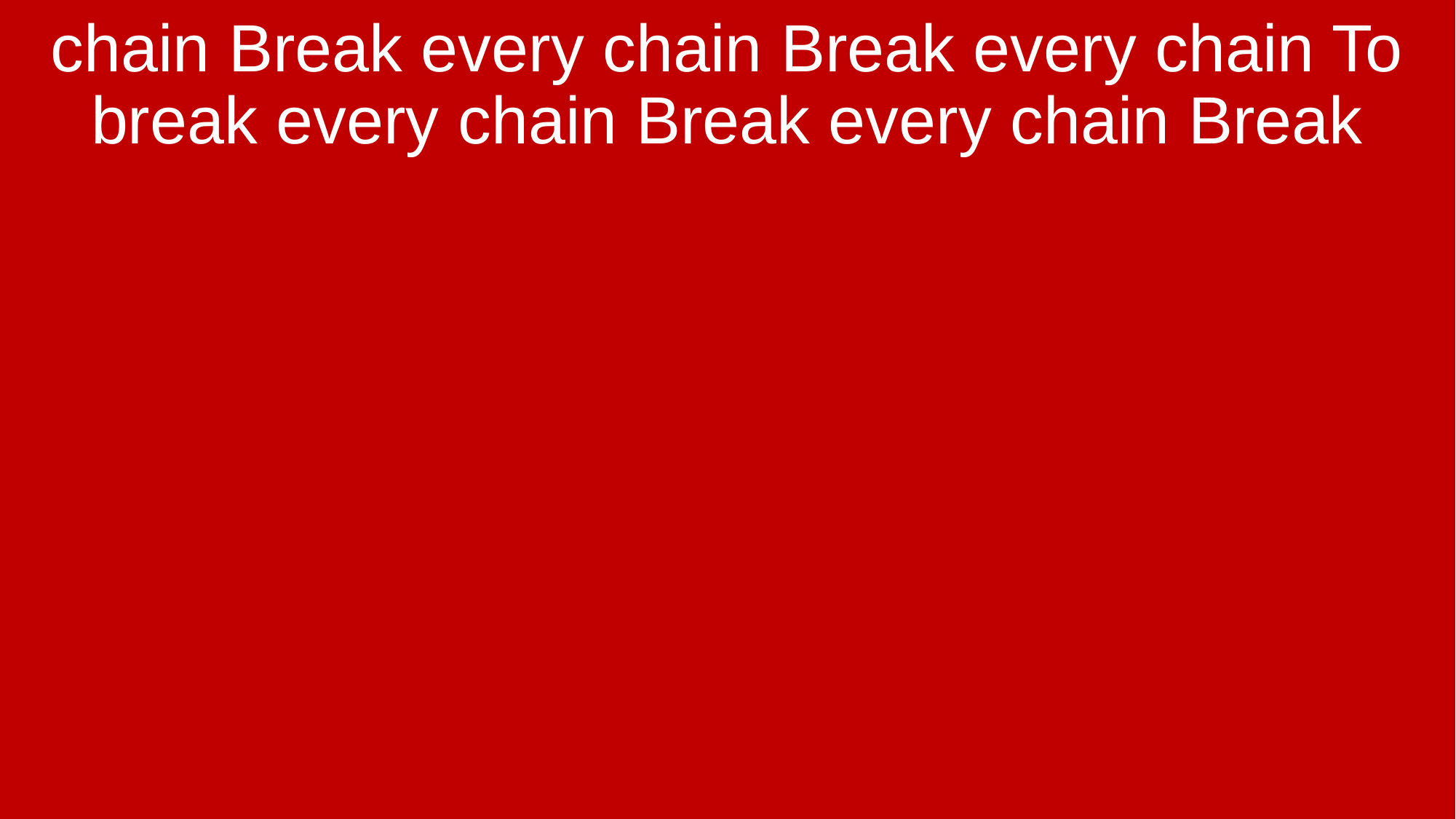

chain Break every chain Break every chain To break every chain Break every chain Break